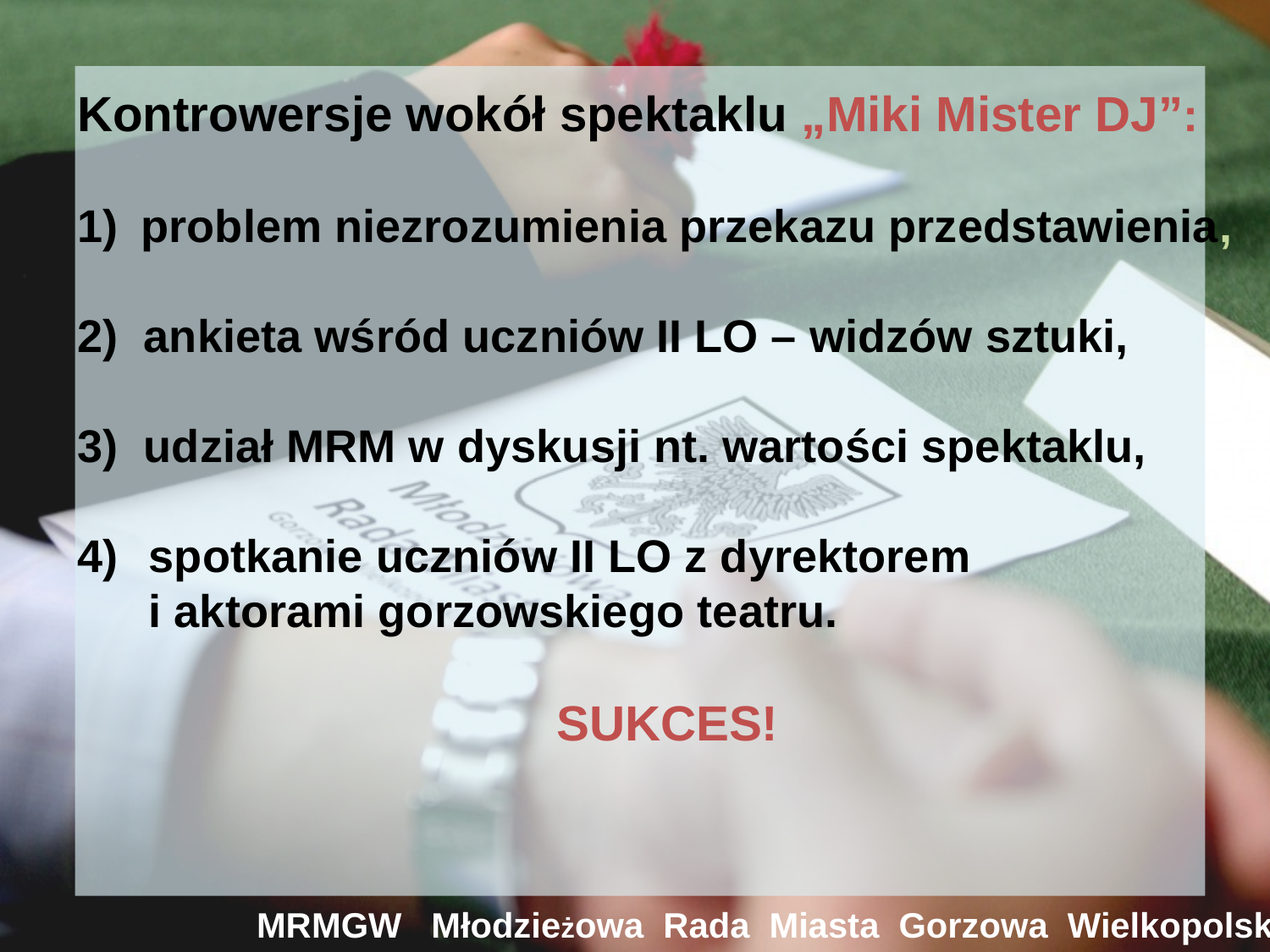

Kontrowersje wokół spektaklu „Miki Mister DJ”:

problem niezrozumienia przekazu przedstawienia,

2)  ankieta wśród uczniów II LO – widzów sztuki,

3)  udział MRM w dyskusji nt. wartości spektaklu,

spotkanie uczniów II LO z dyrektorem
i aktorami gorzowskiego teatru.

SUKCES!
   MRMGW   Młodzieżowa  Rada  Miasta  Gorzowa  Wielkopolskiego